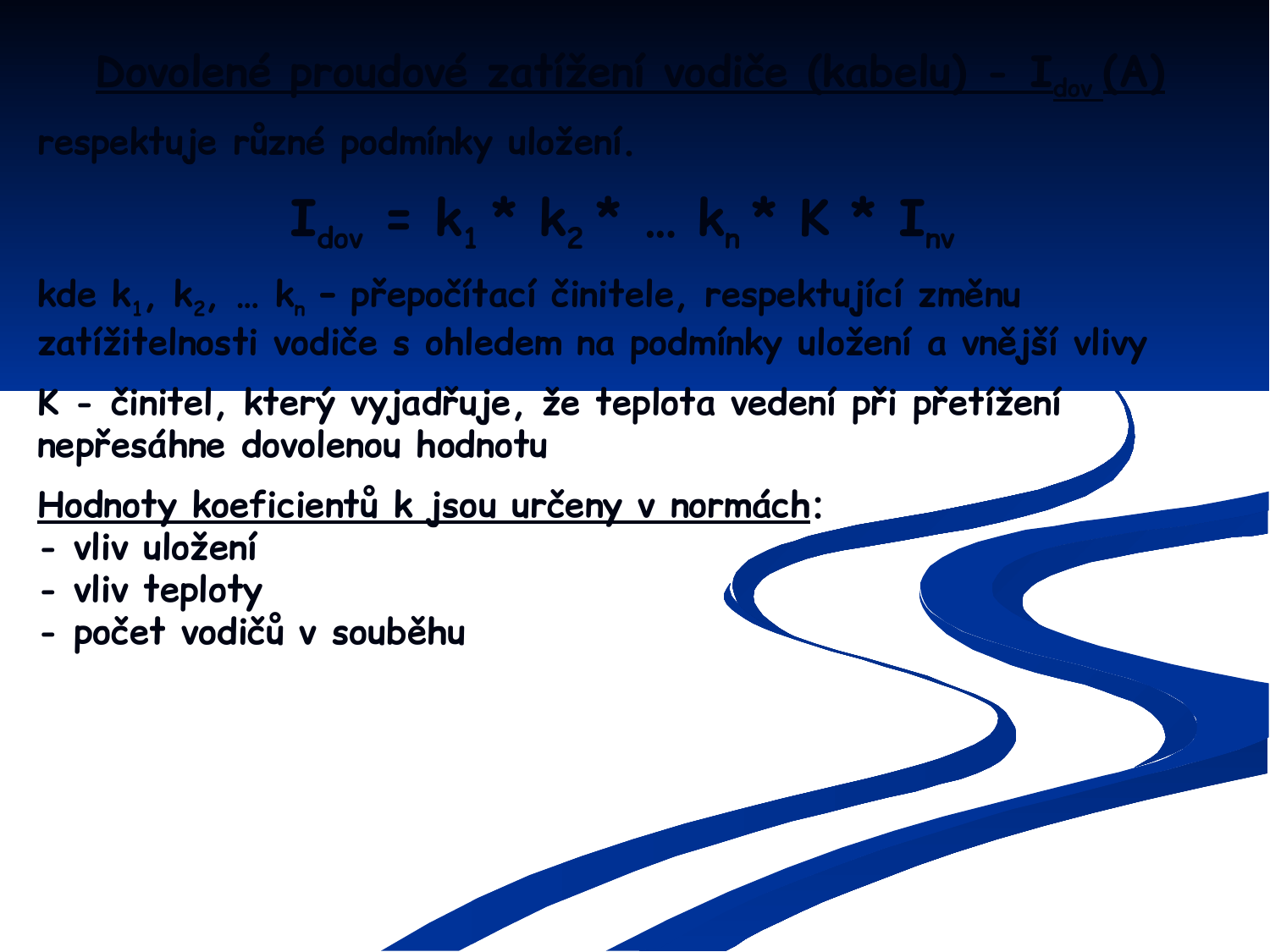

Dovolené proudové zatížení vodiče (kabelu) - Idov (A)
respektuje různé podmínky uložení.
Idov = k1 * k2 * … kn * K * Inv
kde k1, k2, … kn – přepočítací činitele, respektující změnu zatížitelnosti vodiče s ohledem na podmínky uložení a vnější vlivy
K - činitel, který vyjadřuje, že teplota vedení při přetížení nepřesáhne dovolenou hodnotu
Hodnoty koeficientů k jsou určeny v normách:
-	vliv uložení
-	vliv teploty
-	počet vodičů v souběhu